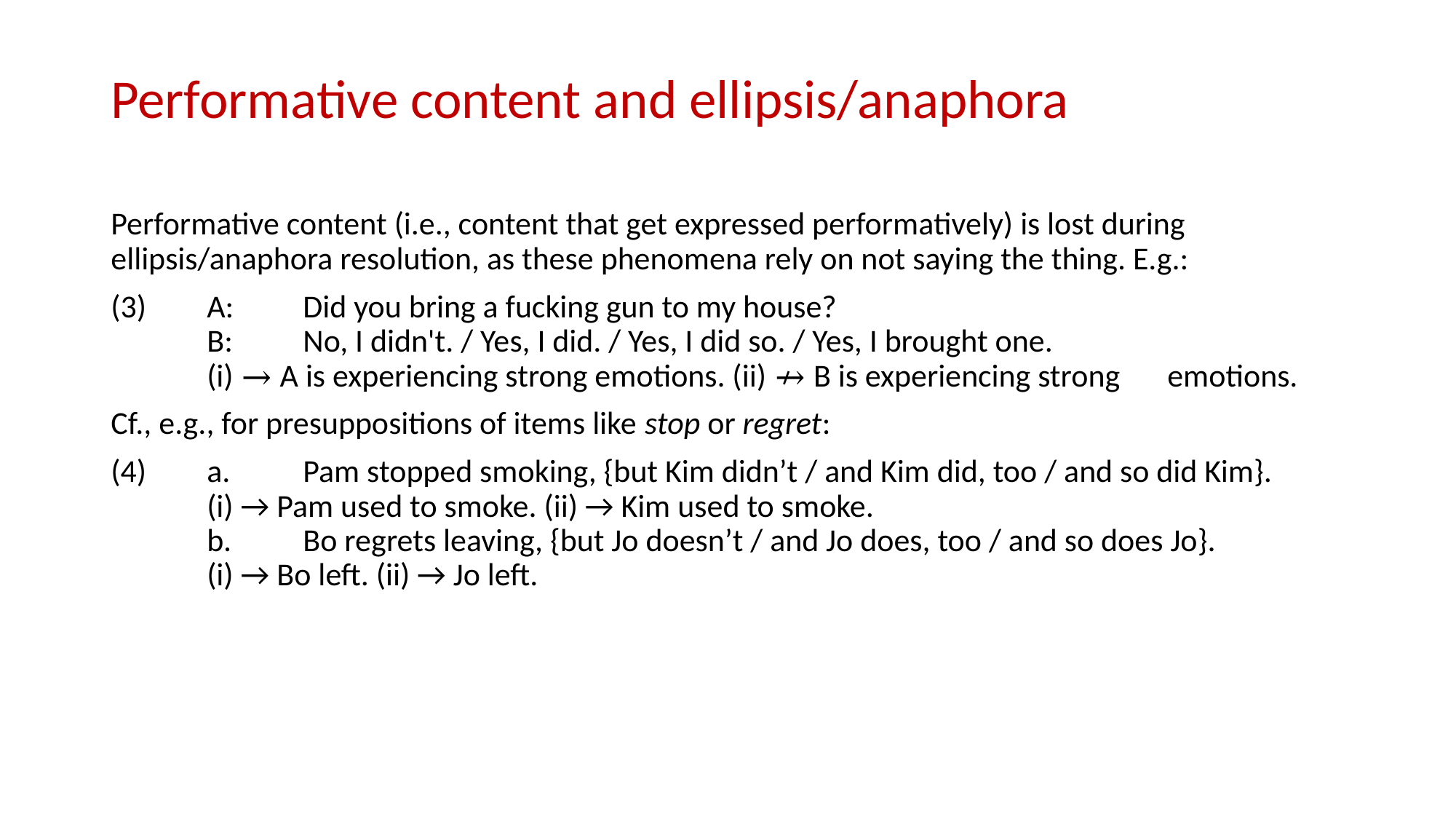

# Performative content and ellipsis/anaphora
Performative content (i.e., content that get expressed performatively) is lost during ellipsis/anaphora resolution, as these phenomena rely on not saying the thing. E.g.:
(3)		A:	Did you bring a fucking gun to my house?
			B:	No, I didn't. / Yes, I did. / Yes, I did so. / Yes, I brought one.
			(i) → A is experiencing strong emotions. (ii) ↛ B is experiencing strong 									emotions.
Cf., e.g., for presuppositions of items like stop or regret:
(4)		a.	Pam stopped smoking, {but Kim didn’t / and Kim did, too / and so did Kim}.
					(i) → Pam used to smoke. (ii) → Kim used to smoke.
			b.	Bo regrets leaving, {but Jo doesn’t / and Jo does, too / and so does Jo}.
					(i) → Bo left. (ii) → Jo left.